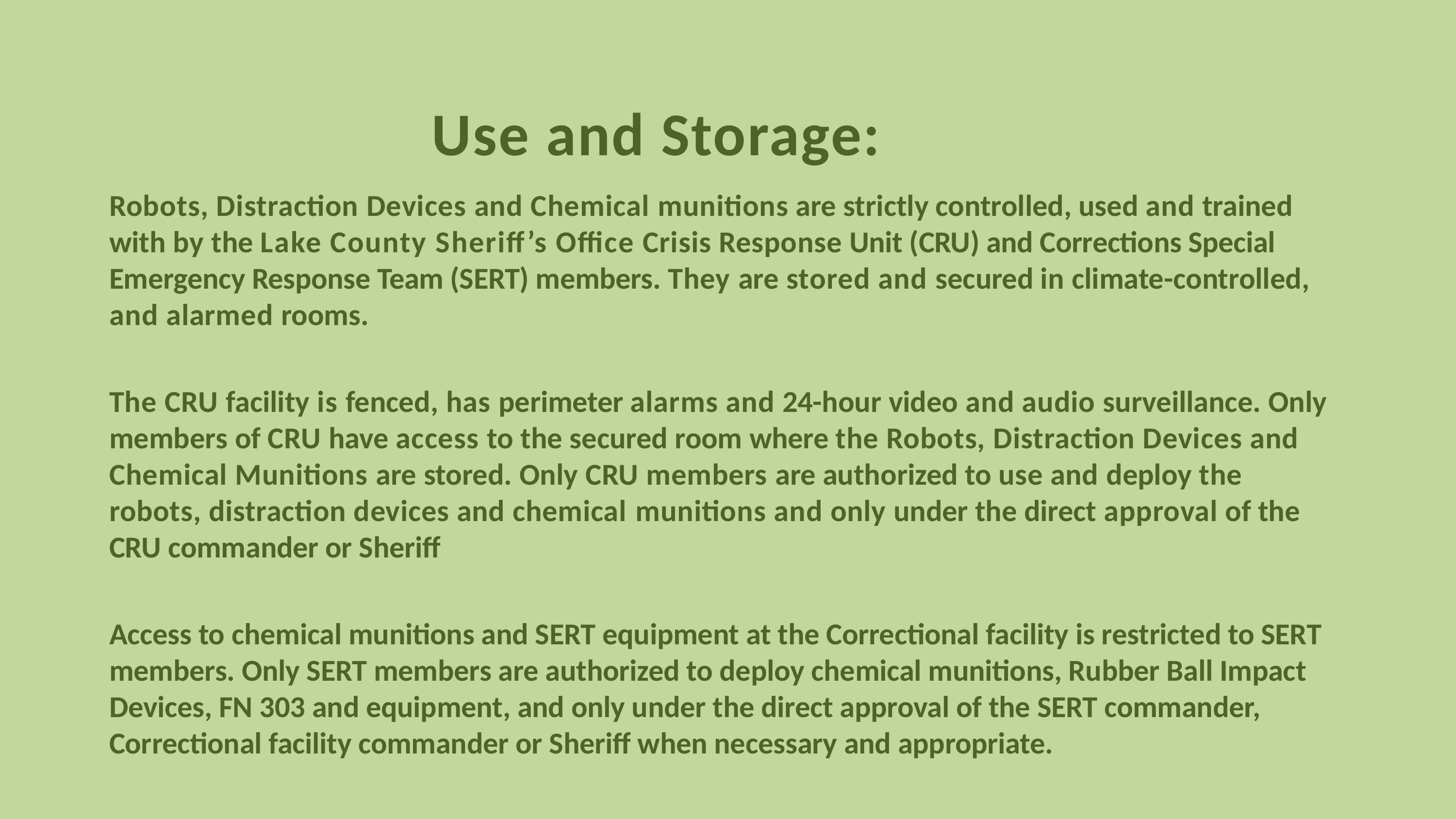

# Use and Storage:
Robots, Distraction Devices and Chemical munitions are strictly controlled, used and trained with by the Lake County Sheriff’s Office Crisis Response Unit (CRU) and Corrections Special Emergency Response Team (SERT) members. They are stored and secured in climate-controlled, and alarmed rooms.

The CRU facility is fenced, has perimeter alarms and 24-hour video and audio surveillance. Only members of CRU have access to the secured room where the Robots, Distraction Devices and Chemical Munitions are stored. Only CRU members are authorized to use and deploy the robots, distraction devices and chemical munitions and only under the direct approval of the CRU commander or Sheriff

Access to chemical munitions and SERT equipment at the Correctional facility is restricted to SERT members. Only SERT members are authorized to deploy chemical munitions, Rubber Ball Impact Devices, FN 303 and equipment, and only under the direct approval of the SERT commander, Correctional facility commander or Sheriff when necessary and appropriate.